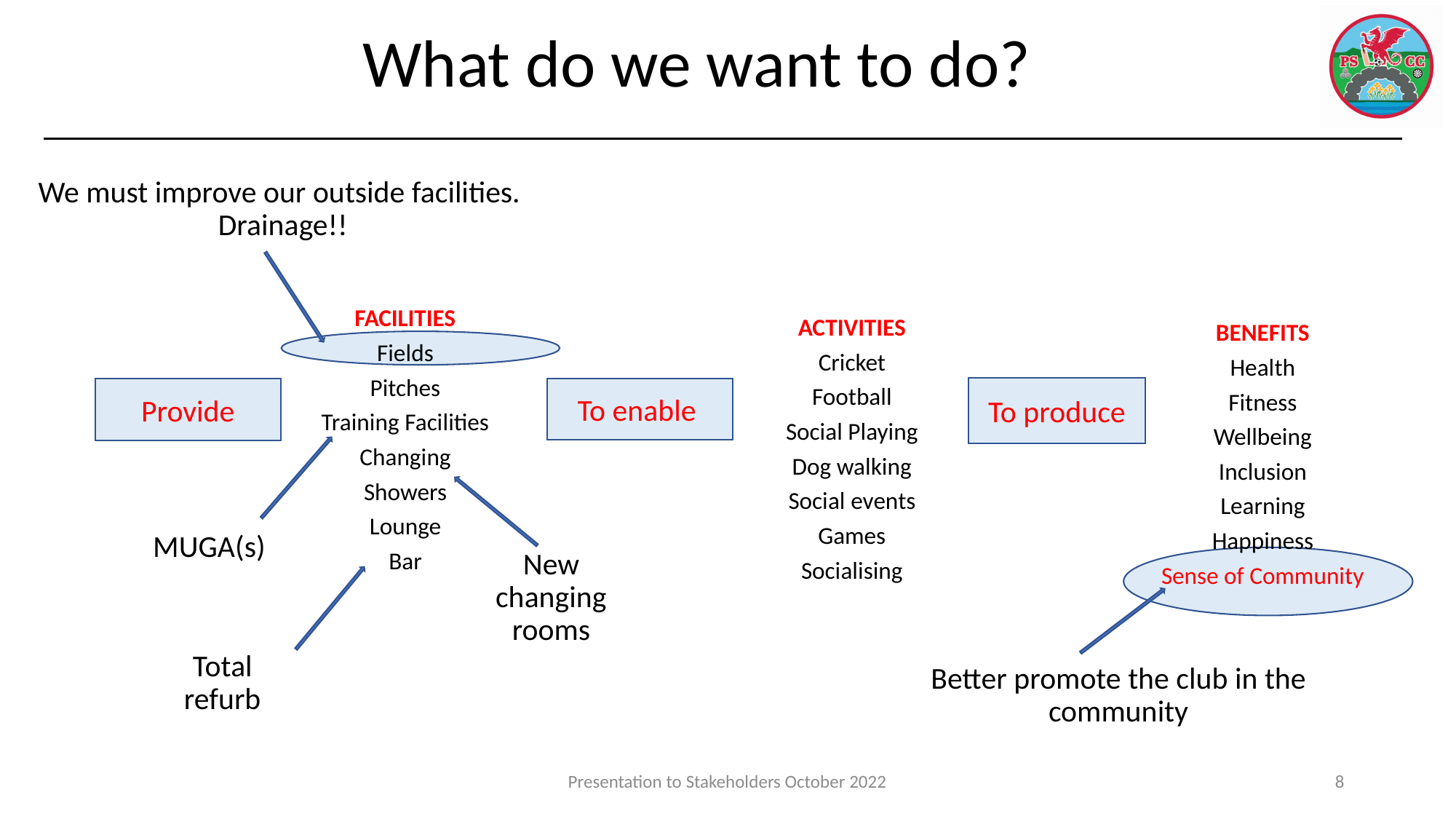

# What do we want to do?
We must improve our outside facilities.  Drainage!!
ACTIVITIES
Cricket
Football
Social Playing
Dog walking
Social events
Games
Socialising
FACILITIES
Fields
Pitches
Training Facilities
Changing
Showers
Lounge
Bar

BENEFITS
Health
Fitness
Wellbeing
Inclusion
Learning
Happiness
Sense of Community

To produce
To enable
Provide

MUGA(s)

New changing rooms

Total refurb
Better promote the club in the community
Presentation to Stakeholders October 2022
8